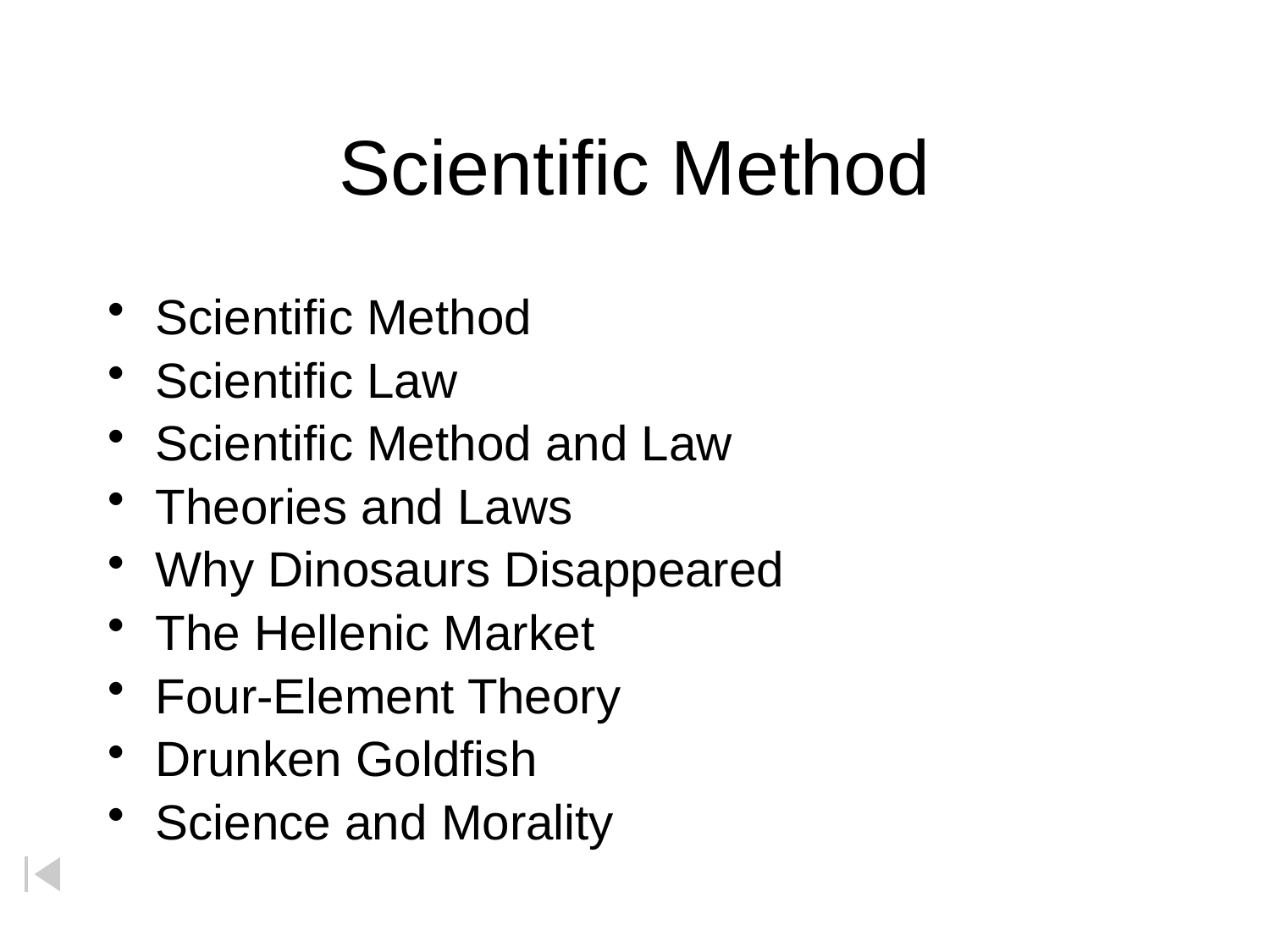

# Scientific Method
Scientific Method
Scientific Law
Scientific Method and Law
Theories and Laws
Why Dinosaurs Disappeared
The Hellenic Market
Four-Element Theory
Drunken Goldfish
Science and Morality